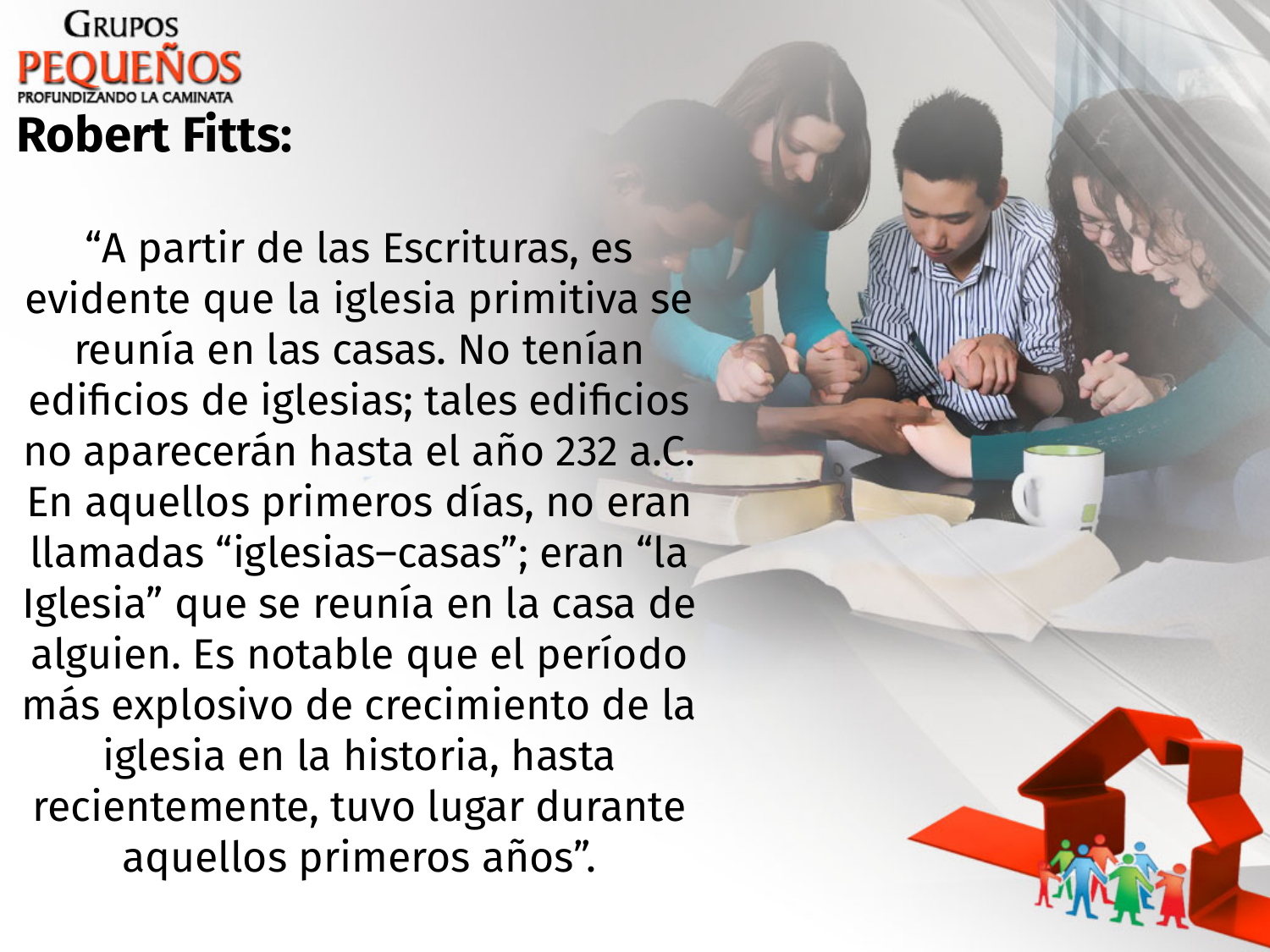

Robert Fitts:

“A partir de las Escrituras, es evidente que la iglesia primitiva se reunía en las casas. No tenían edificios de iglesias; tales edificios no aparecerán hasta el año 232 a.C. En aquellos primeros días, no eran llamadas “iglesias–casas”; eran “la Iglesia” que se reunía en la casa de alguien. Es notable que el período más explosivo de crecimiento de la iglesia en la historia, hasta recientemente, tuvo lugar durante aquellos primeros años”.